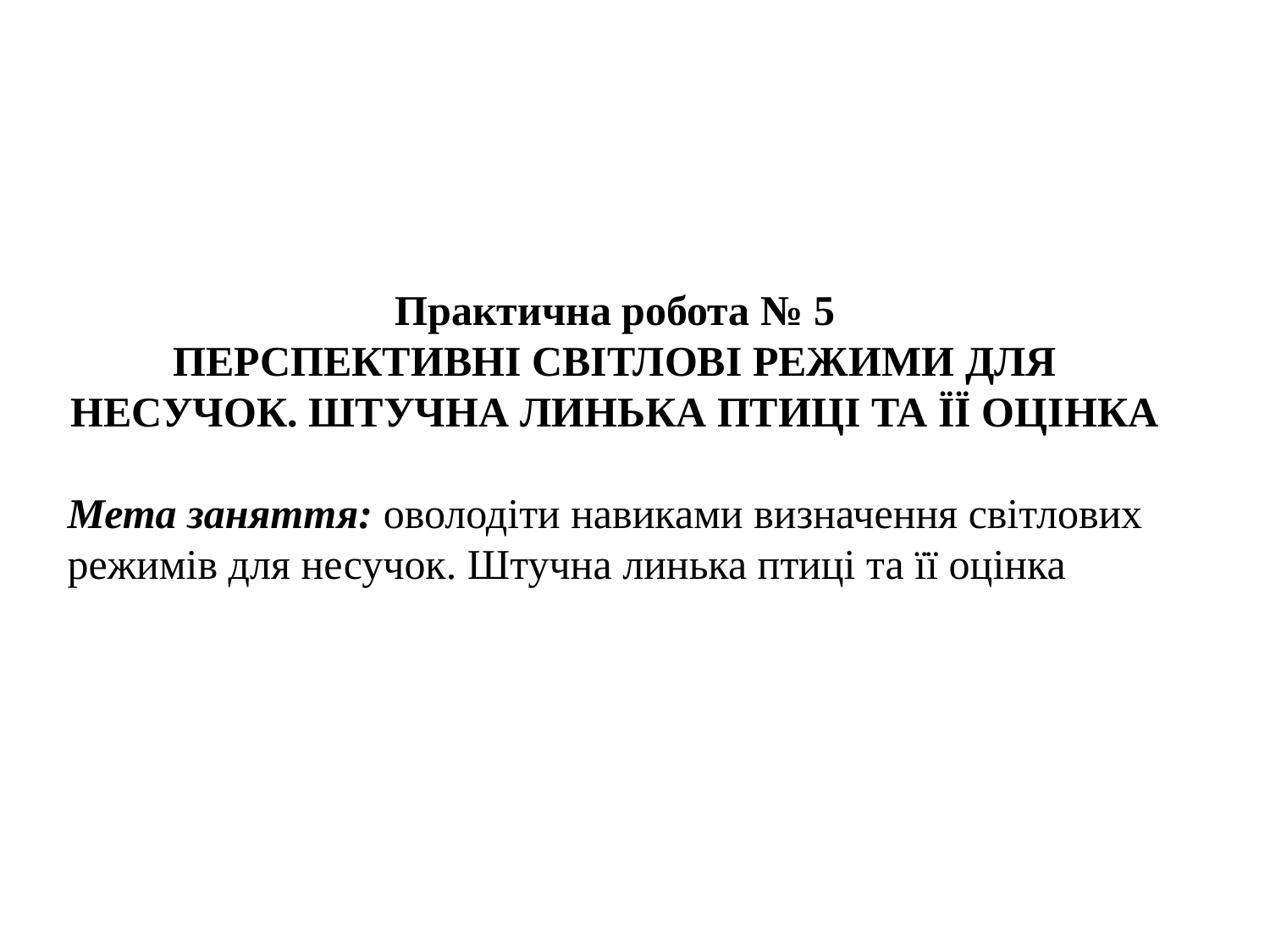

Практична робота № 5
ПЕРСПЕКТИВНІ СВІТЛОВІ РЕЖИМИ ДЛЯ НЕСУЧОК. ШТУЧНА ЛИНЬКА ПТИЦІ ТА ЇЇ ОЦІНКА

Мета заняття: оволодіти навиками визначення світлових режимів для несучок. Штучна линька птиці та її оцінка